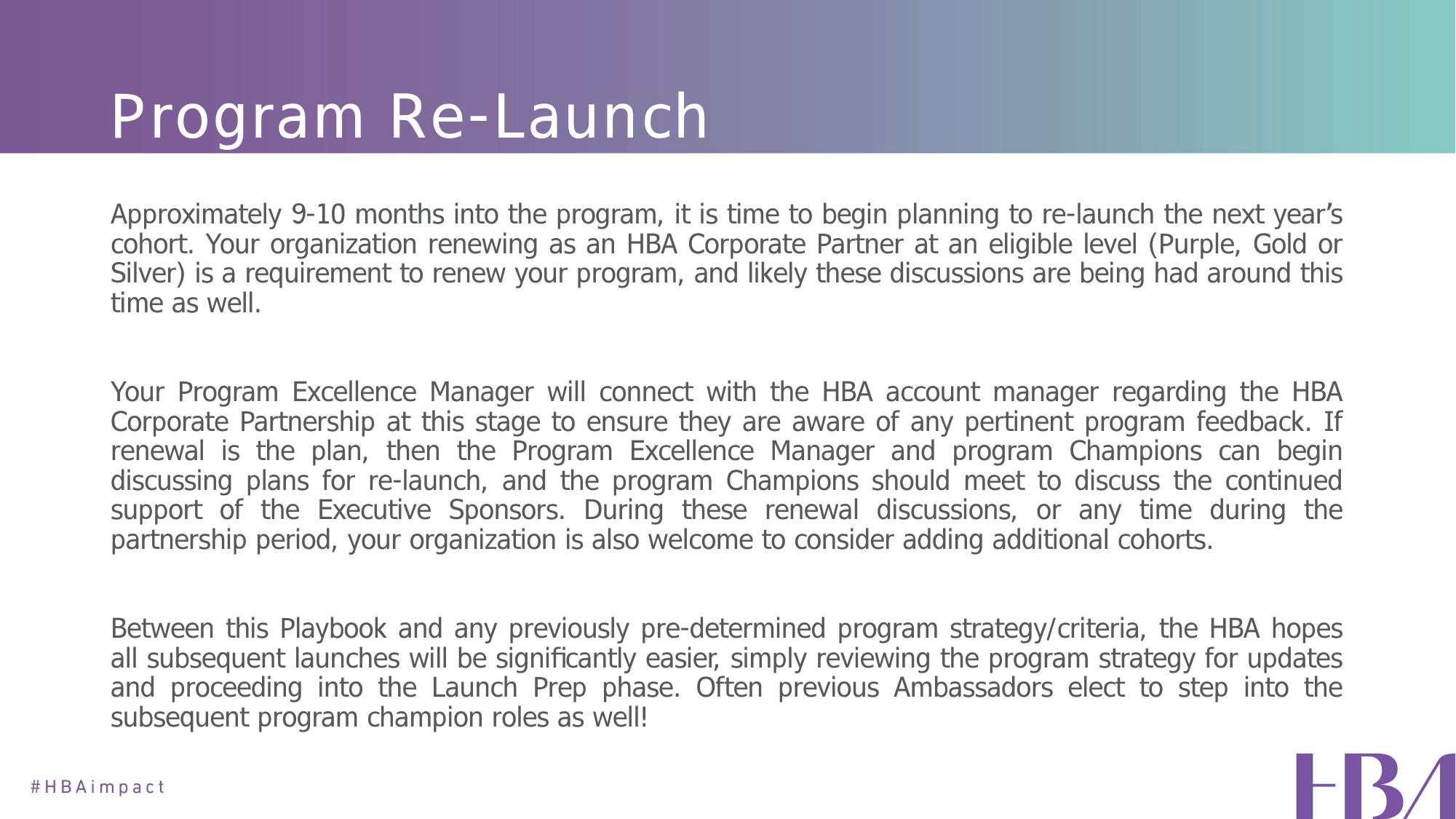

# Program Re-Launch
Approximately 9-10 months into the program, it is time to begin planning to re-launch the next year’s cohort. Your organization renewing as an HBA Corporate Partner at an eligible level (Purple, Gold or Silver) is a requirement to renew your program, and likely these discussions are being had around this time as well.

Your Program Excellence Manager will connect with the HBA account manager regarding the HBA Corporate Partnership at this stage to ensure they are aware of any pertinent program feedback. If renewal is the plan, then the Program Excellence Manager and program Champions can begin discussing plans for re-launch, and the program Champions should meet to discuss the continued support of the Executive Sponsors. During these renewal discussions, or any time during the partnership period, your organization is also welcome to consider adding additional cohorts.

Between this Playbook and any previously pre-determined program strategy/criteria, the HBA hopes all subsequent launches will be significantly easier, simply reviewing the program strategy for updates and proceeding into the Launch Prep phase. Often previous Ambassadors elect to step into the subsequent program champion roles as well!